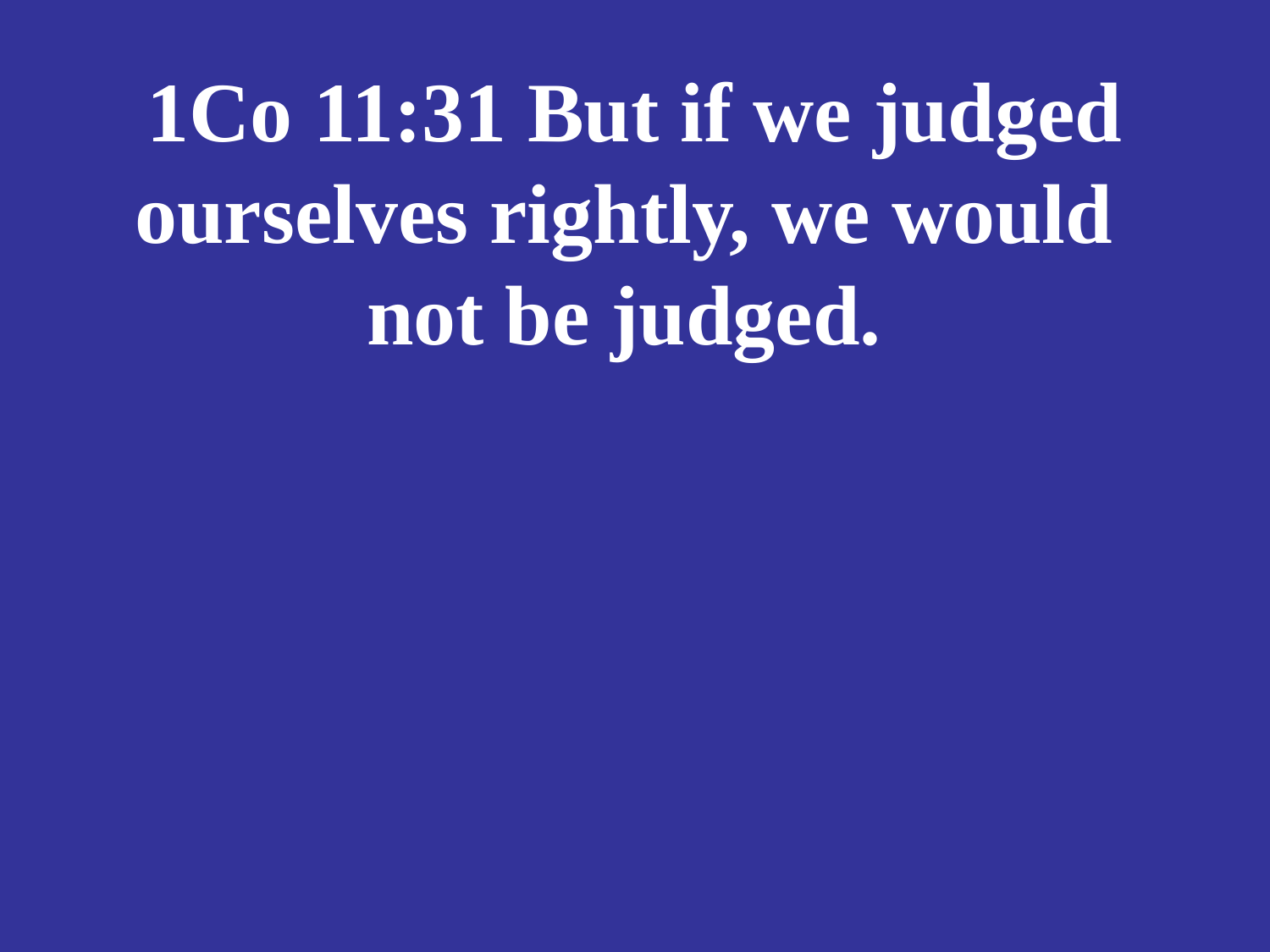

# 1Co 11:31 But if we judged ourselves rightly, we would not be judged.